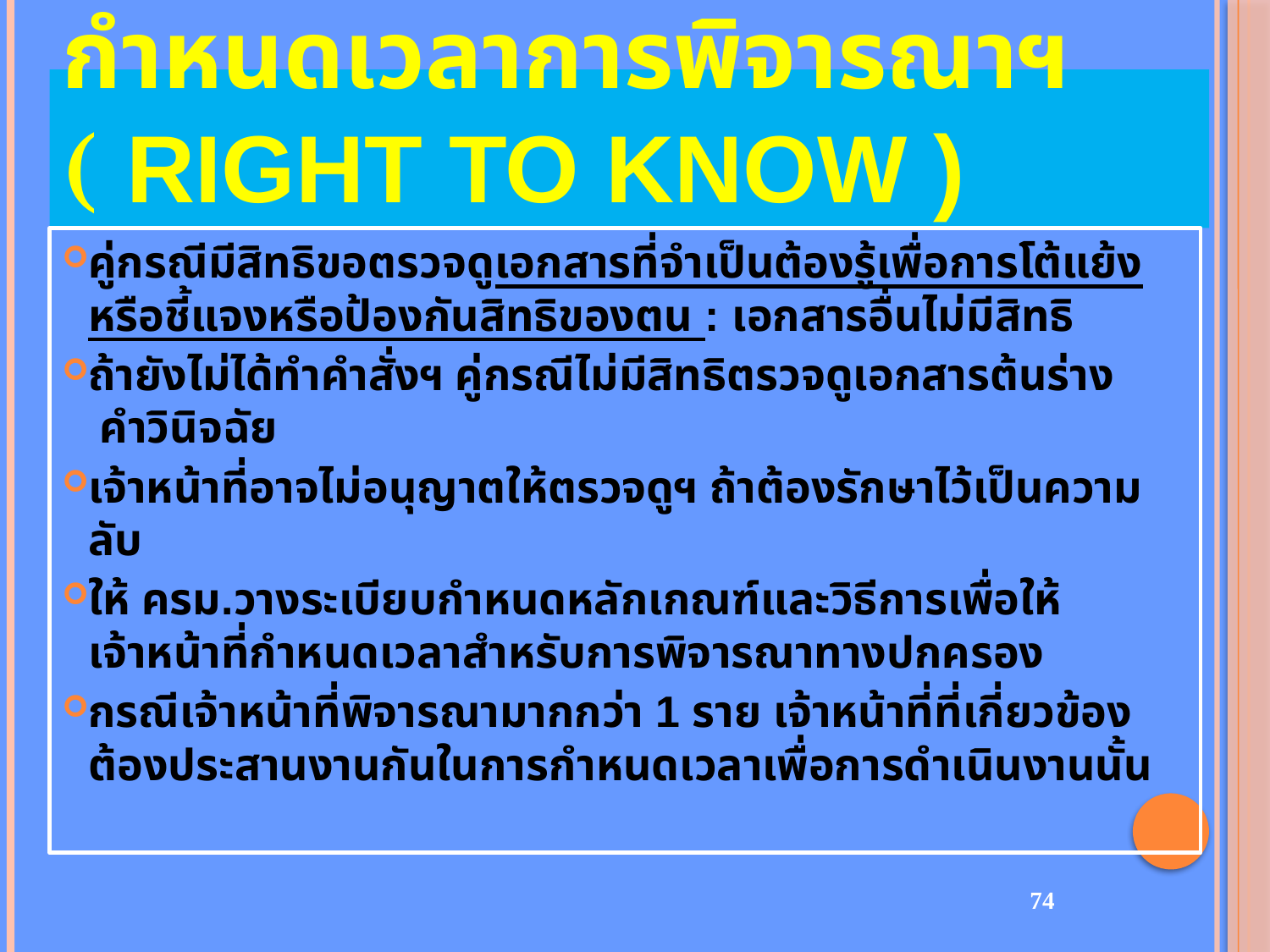

# สิทธิขอตรวจดูเอกสารและกำหนดเวลาการพิจารณาฯ ( Right to Know )
คู่กรณีมีสิทธิขอตรวจดูเอกสารที่จำเป็นต้องรู้เพื่อการโต้แย้งหรือชี้แจงหรือป้องกันสิทธิของตน : เอกสารอื่นไม่มีสิทธิ
ถ้ายังไม่ได้ทำคำสั่งฯ คู่กรณีไม่มีสิทธิตรวจดูเอกสารต้นร่าง        คำวินิจฉัย
เจ้าหน้าที่อาจไม่อนุญาตให้ตรวจดูฯ ถ้าต้องรักษาไว้เป็นความลับ
ให้ ครม.วางระเบียบกำหนดหลักเกณฑ์และวิธีการเพื่อให้         เจ้าหน้าที่กำหนดเวลาสำหรับการพิจารณาทางปกครอง
กรณีเจ้าหน้าที่พิจารณามากกว่า 1 ราย เจ้าหน้าที่ที่เกี่ยวข้องต้องประสานงานกันในการกำหนดเวลาเพื่อการดำเนินงานนั้น
74